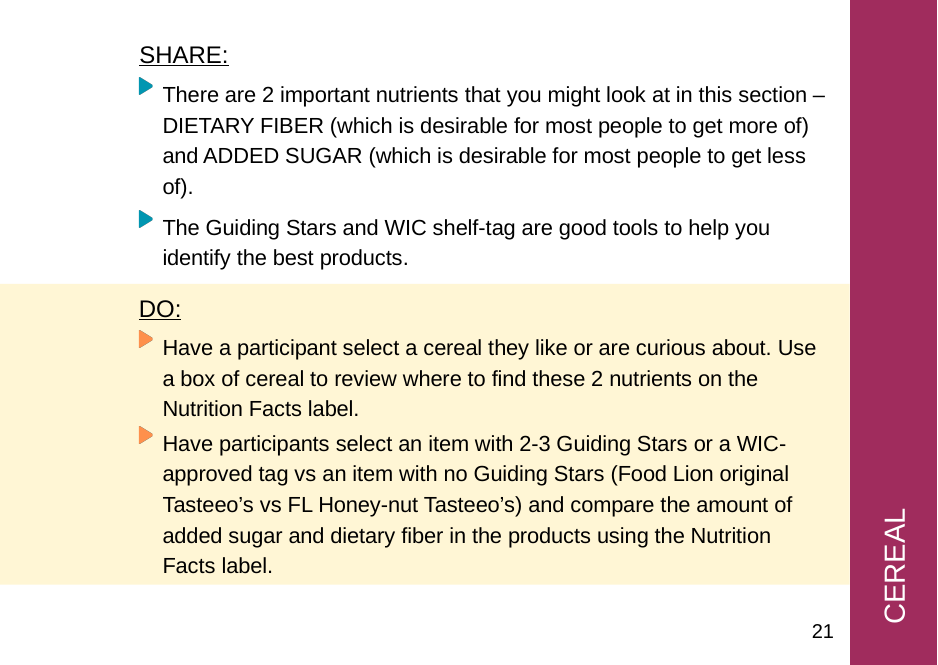

SHARE:
There are 2 important nutrients that you might look at in this section – DIETARY FIBER (which is desirable for most people to get more of) and ADDED SUGAR (which is desirable for most people to get less of).

The Guiding Stars and WIC shelf-tag are good tools to help you identify the best products.

DO:

    CEREAL
Have a participant select a cereal they like or are curious about. Use a box of cereal to review where to find these 2 nutrients on the Nutrition Facts label.

Have participants select an item with 2-3 Guiding Stars or a WIC-approved tag vs an item with no Guiding Stars (Food Lion original Tasteeo’s vs FL Honey-nut Tasteeo’s) and compare the amount of added sugar and dietary fiber in the products using the Nutrition Facts label.

21